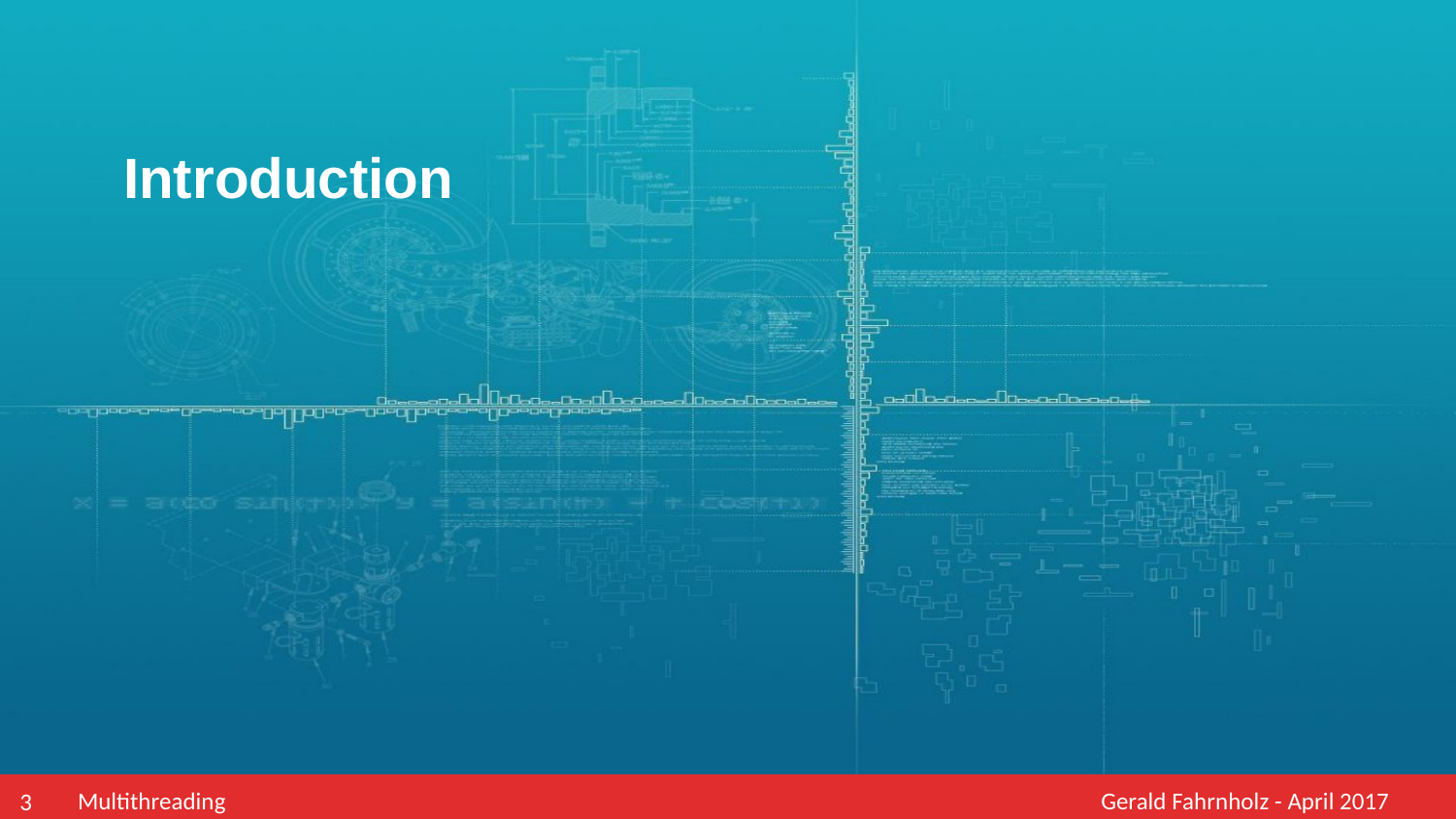

Introduction
Multithreading
Gerald Fahrnholz - April 2017